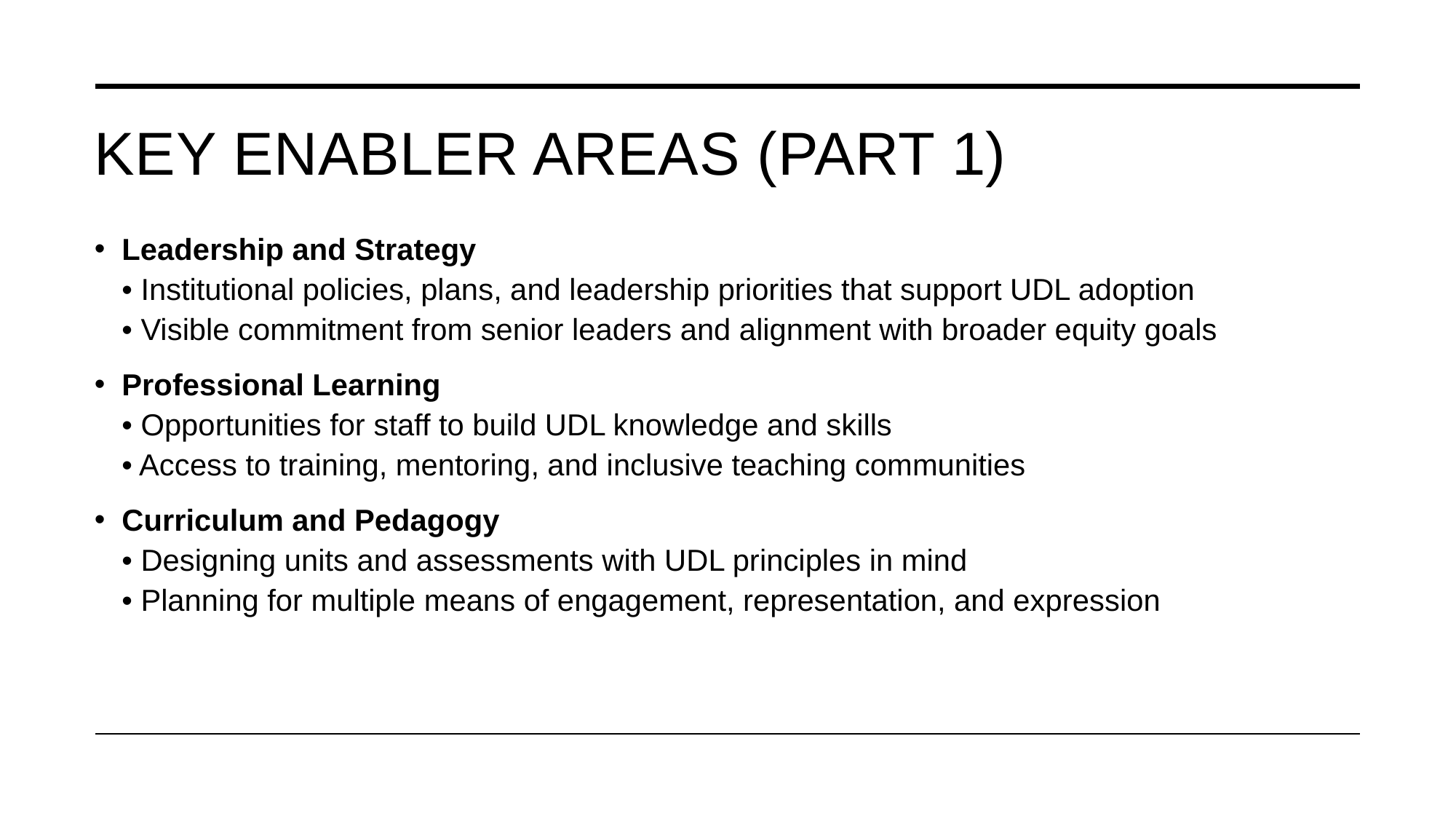

# Key Enabler Areas (Part 1)
Leadership and Strategy
• Institutional policies, plans, and leadership priorities that support UDL adoption
• Visible commitment from senior leaders and alignment with broader equity goals
Professional Learning
• Opportunities for staff to build UDL knowledge and skills
• Access to training, mentoring, and inclusive teaching communities
Curriculum and Pedagogy
• Designing units and assessments with UDL principles in mind
• Planning for multiple means of engagement, representation, and expression